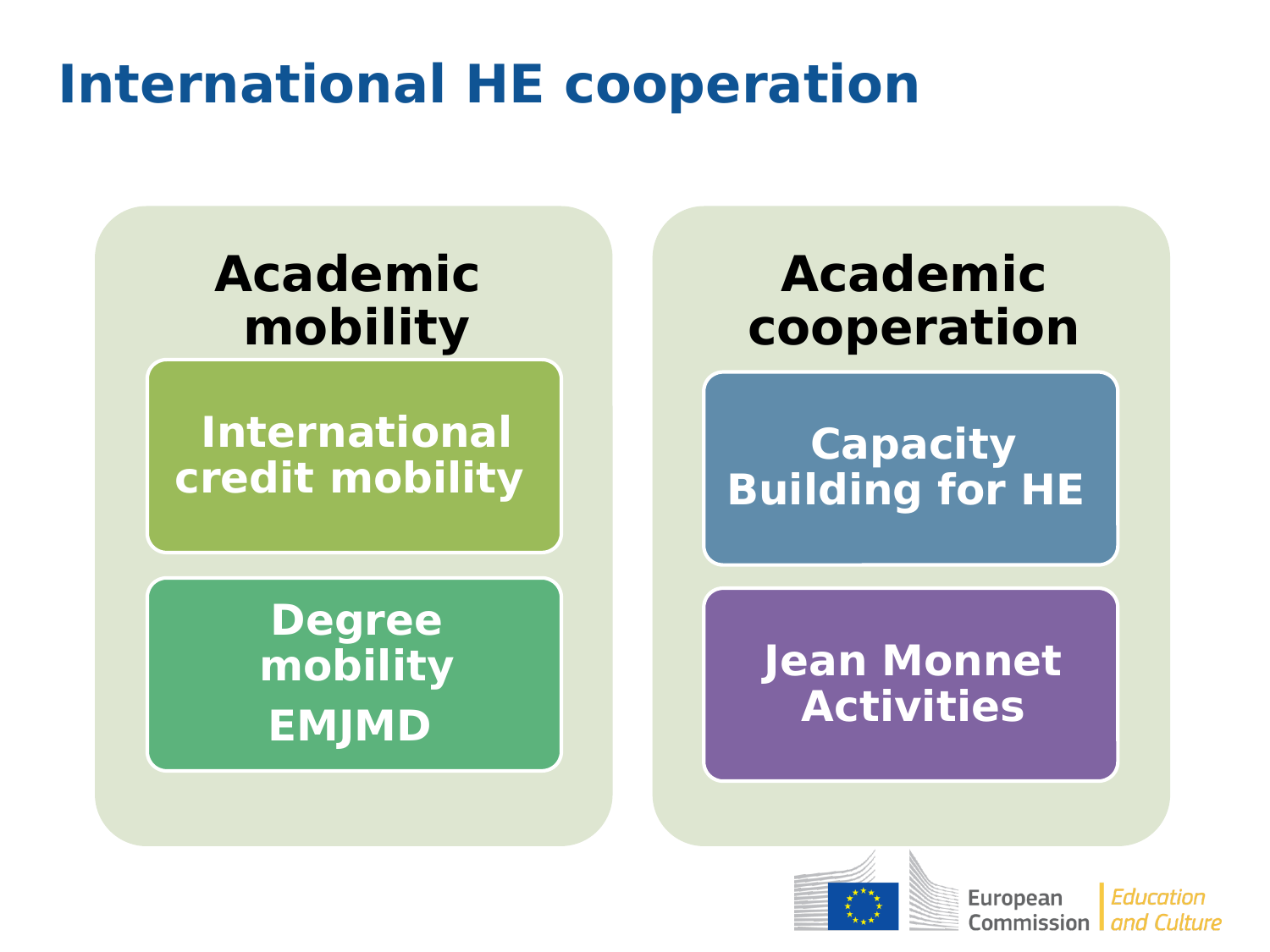

# International HE cooperation
Academic
mobility
International credit mobility
Degree mobility
EMJMD
Academic cooperation
Capacity Building for HE
Jean Monnet Activities